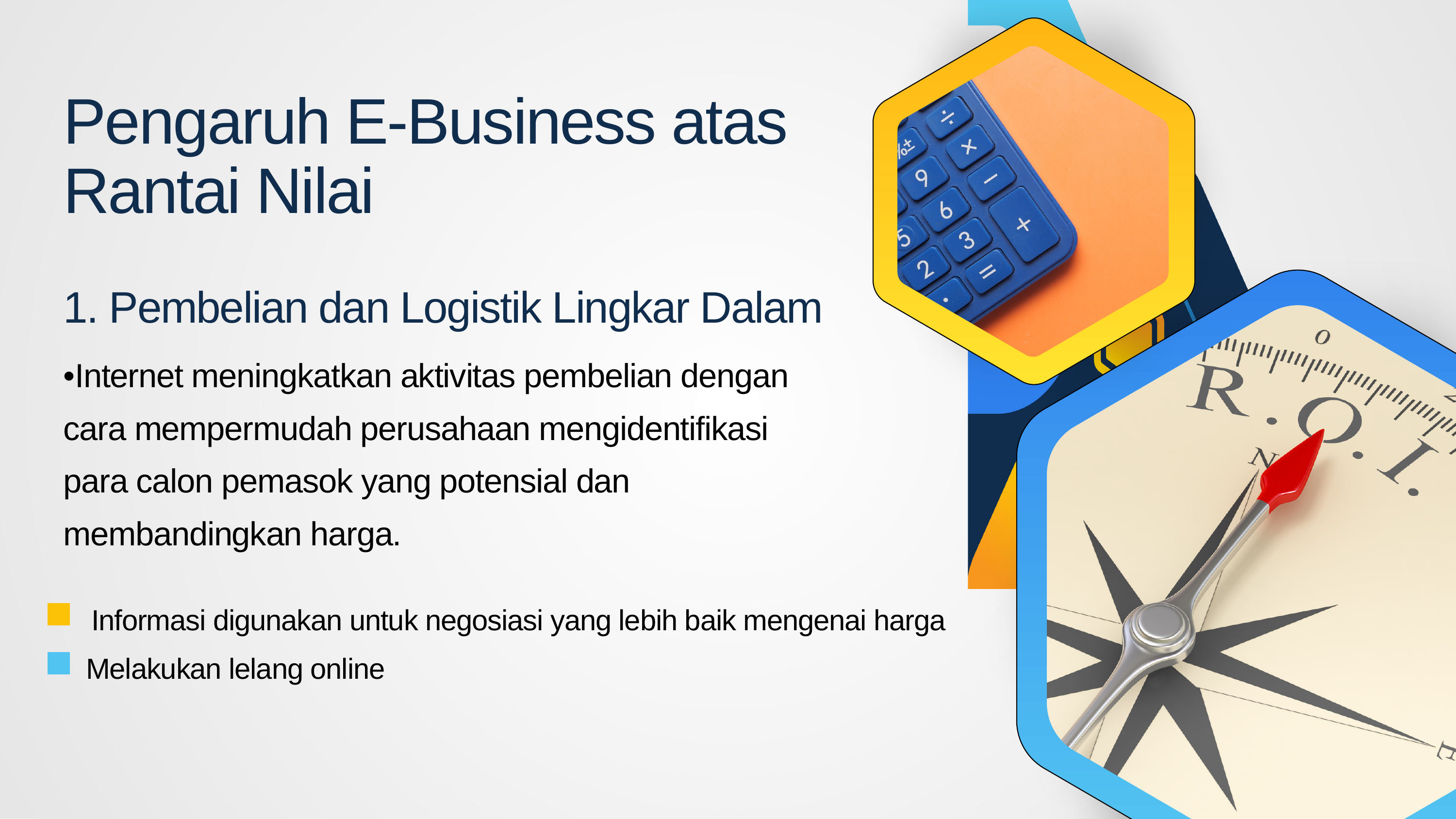

Pengaruh E-Business atas Rantai Nilai

1. Pembelian dan Logistik Lingkar Dalam
•Internet meningkatkan aktivitas pembelian dengan cara mempermudah perusahaan mengidentifikasi para calon pemasok yang potensial dan membandingkan harga.

Informasi digunakan untuk negosiasi yang lebih baik mengenai harga

Melakukan lelang online